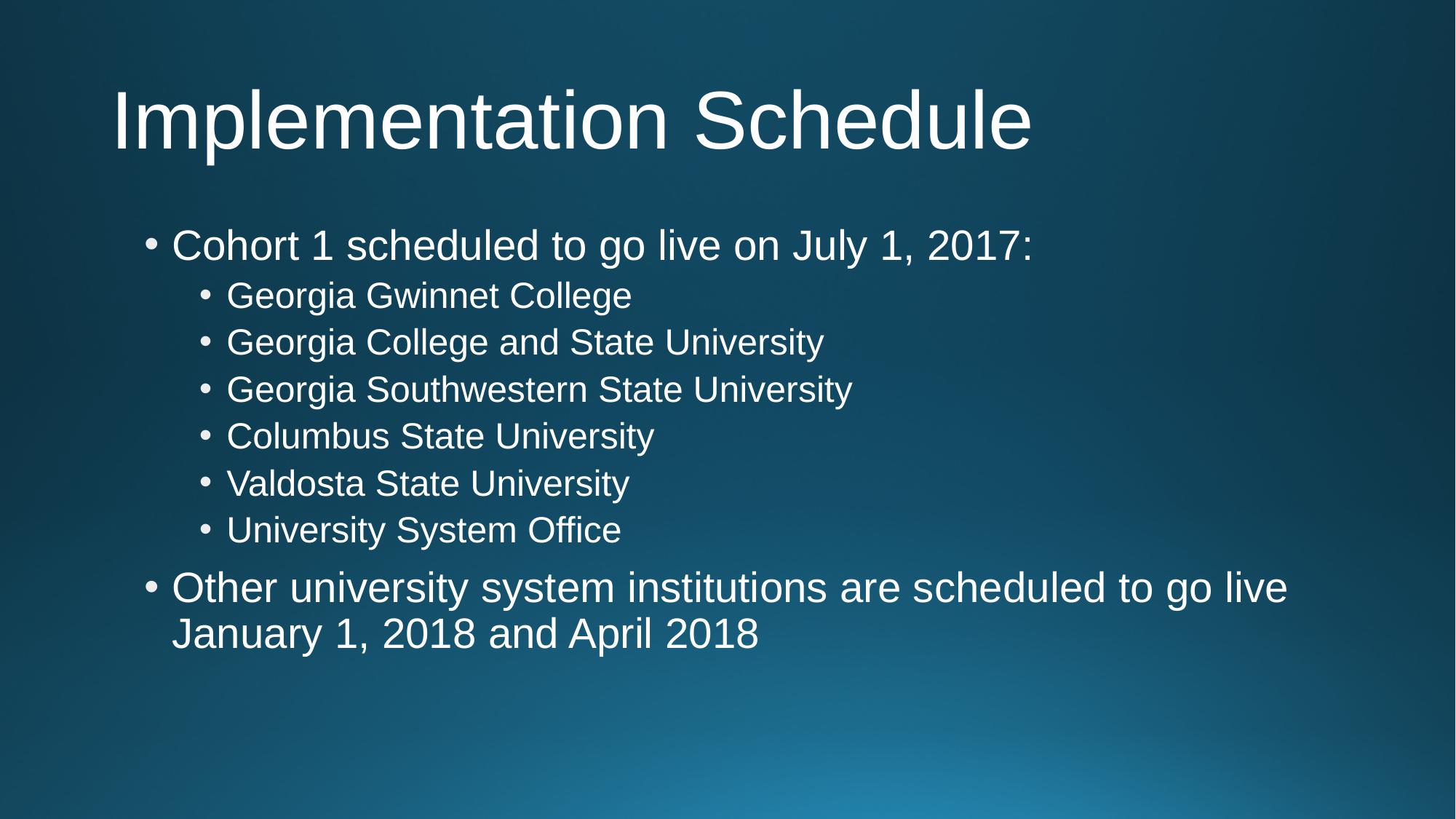

# Implementation Schedule
Cohort 1 scheduled to go live on July 1, 2017:
Georgia Gwinnet College
Georgia College and State University
Georgia Southwestern State University
Columbus State University
Valdosta State University
University System Office
Other university system institutions are scheduled to go live January 1, 2018 and April 2018